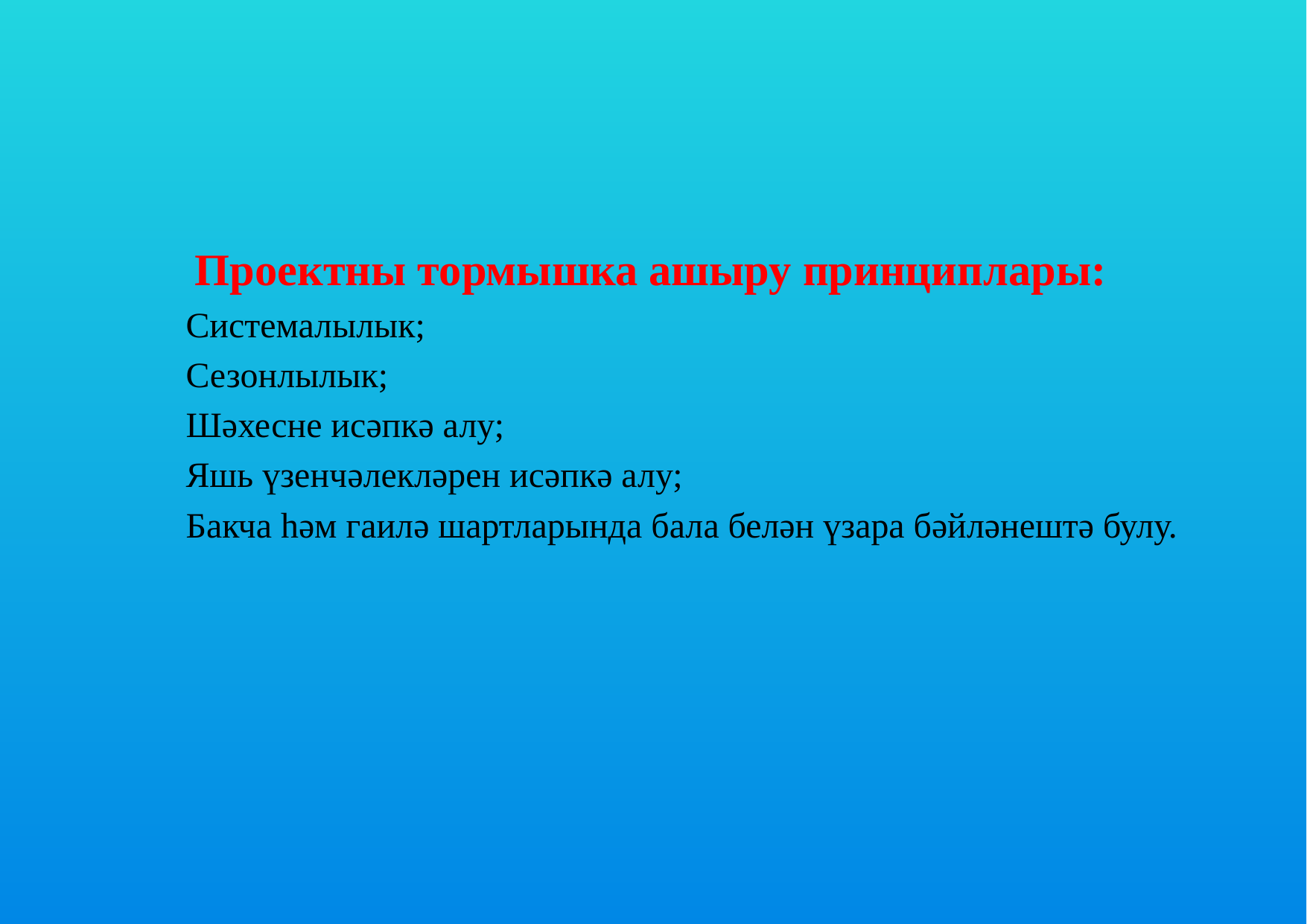

Проектны тормышка ашыру принциплары:
Системалылык;
Сезонлылык;
Шәхесне исәпкә алу;
Яшь үзенчәлекләрен исәпкә алу;
Бакча һәм гаилә шартларында бала белән үзара бәйләнештә булу.